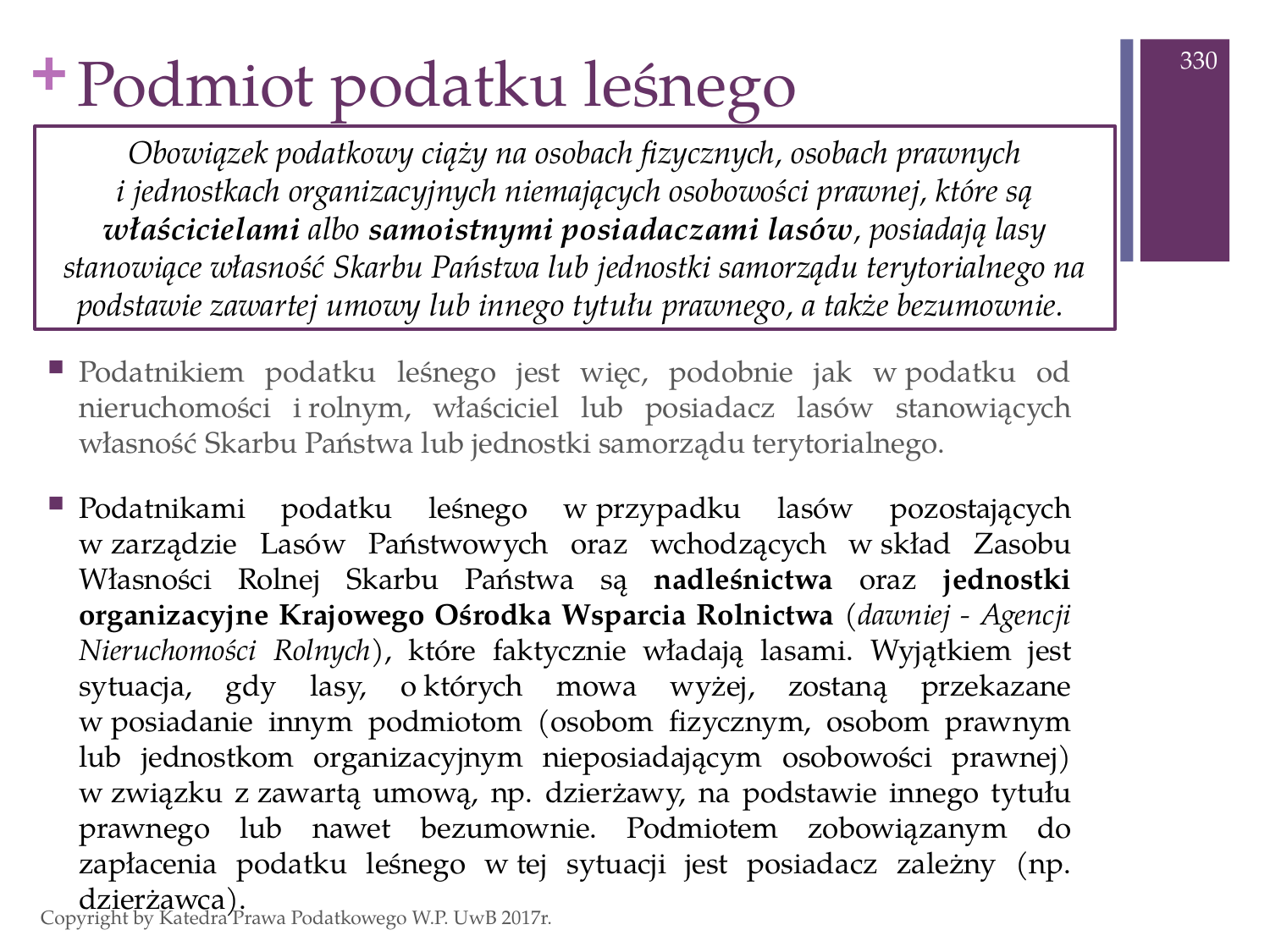

330
# Podmiot podatku leśnego
Obowiązek podatkowy ciąży na osobach fizycznych, osobach prawnych i jednostkach organizacyjnych niemających osobowości prawnej, które są właścicielami albo samoistnymi posiadaczami lasów, posiadają lasy stanowiące własność Skarbu Państwa lub jednostki samorządu terytorialnego na podstawie zawartej umowy lub innego tytułu prawnego, a także bezumownie.
Podatnikiem podatku leśnego jest więc, podobnie jak w podatku od nieruchomości i rolnym, właściciel lub posiadacz lasów stanowiących własność Skarbu Państwa lub jednostki samorządu terytorialnego.
Podatnikami podatku leśnego w przypadku lasów pozostających w zarządzie Lasów Państwowych oraz wchodzących w skład Zasobu Własności Rolnej Skarbu Państwa są nadleśnictwa oraz jednostki organizacyjne Krajowego Ośrodka Wsparcia Rolnictwa (dawniej - Agencji Nieruchomości Rolnych), które faktycznie władają lasami. Wyjątkiem jest sytuacja, gdy lasy, o których mowa wyżej, zostaną przekazane w posiadanie innym podmiotom (osobom fizycznym, osobom prawnym lub jednostkom organizacyjnym nieposiadającym osobowości prawnej) w związku z zawartą umową, np. dzierżawy, na podstawie innego tytułu prawnego lub nawet bezumownie. Podmiotem zobowiązanym do zapłacenia podatku leśnego w tej sytuacji jest posiadacz zależny (np. dzierżawca).

Copyright by Katedra Prawa Podatkowego W.P. UwB 2017r.